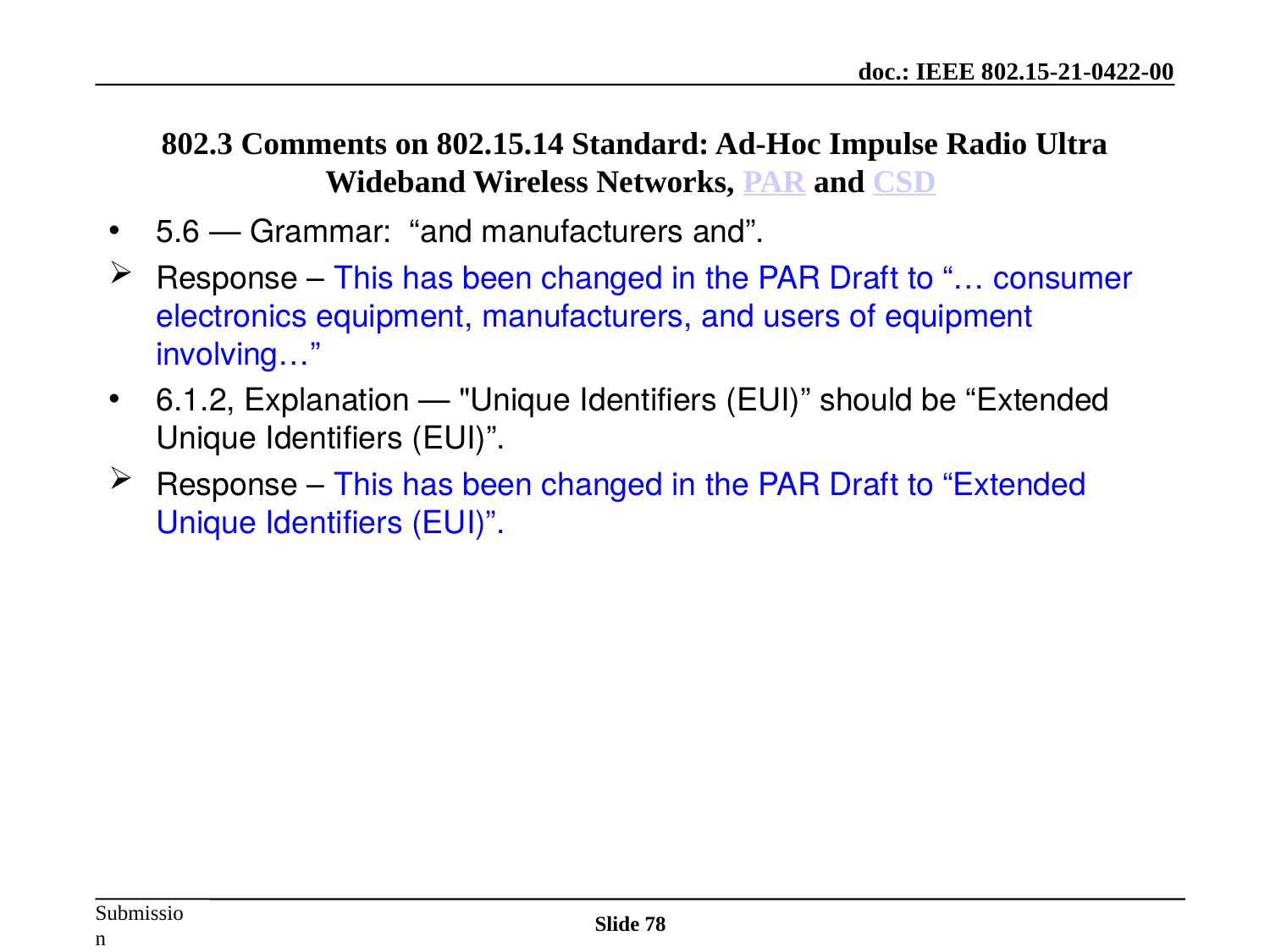

802.3 Comments on 802.15.14 Standard: Ad-Hoc Impulse Radio Ultra Wideband Wireless Networks, PAR and CSD
5.6 — Grammar:  “and manufacturers and”.
Response – This has been changed in the PAR Draft to “… consumer electronics equipment, manufacturers, and users of equipment involving…”
6.1.2, Explanation — "Unique Identifiers (EUI)” should be “Extended Unique Identifiers (EUI)”.
Response – This has been changed in the PAR Draft to “Extended Unique Identifiers (EUI)”.
Slide 78